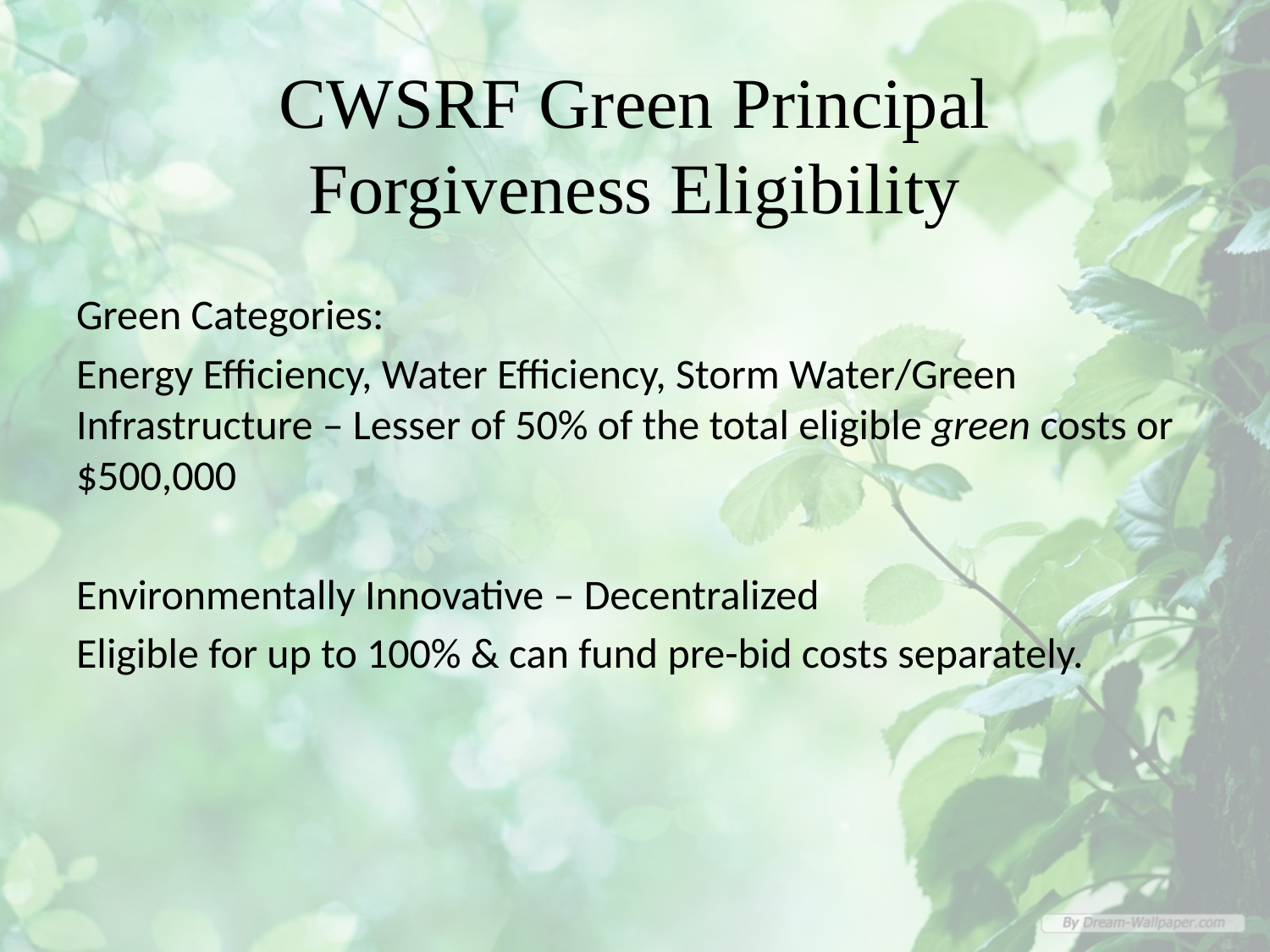

# CWSRF Green Principal Forgiveness Eligibility

Green Categories:
Energy Efficiency, Water Efficiency, Storm Water/Green Infrastructure – Lesser of 50% of the total eligible green costs or $500,000

Environmentally Innovative – Decentralized
Eligible for up to 100% & can fund pre-bid costs separately.